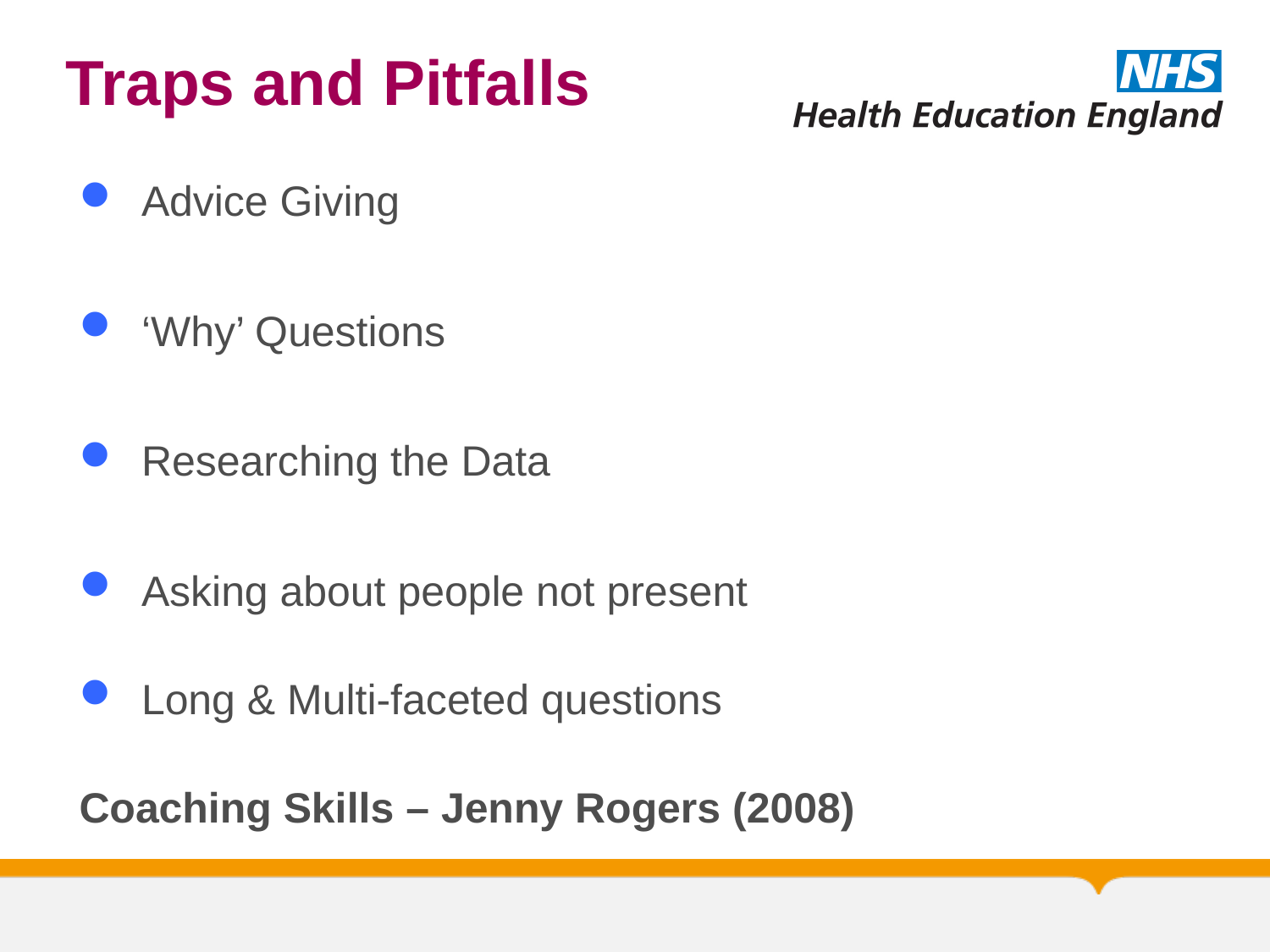

# Traps and Pitfalls
Advice Giving

‘Why’ Questions

Researching the Data

Asking about people not present

Long & Multi-faceted questions

Coaching Skills – Jenny Rogers (2008)